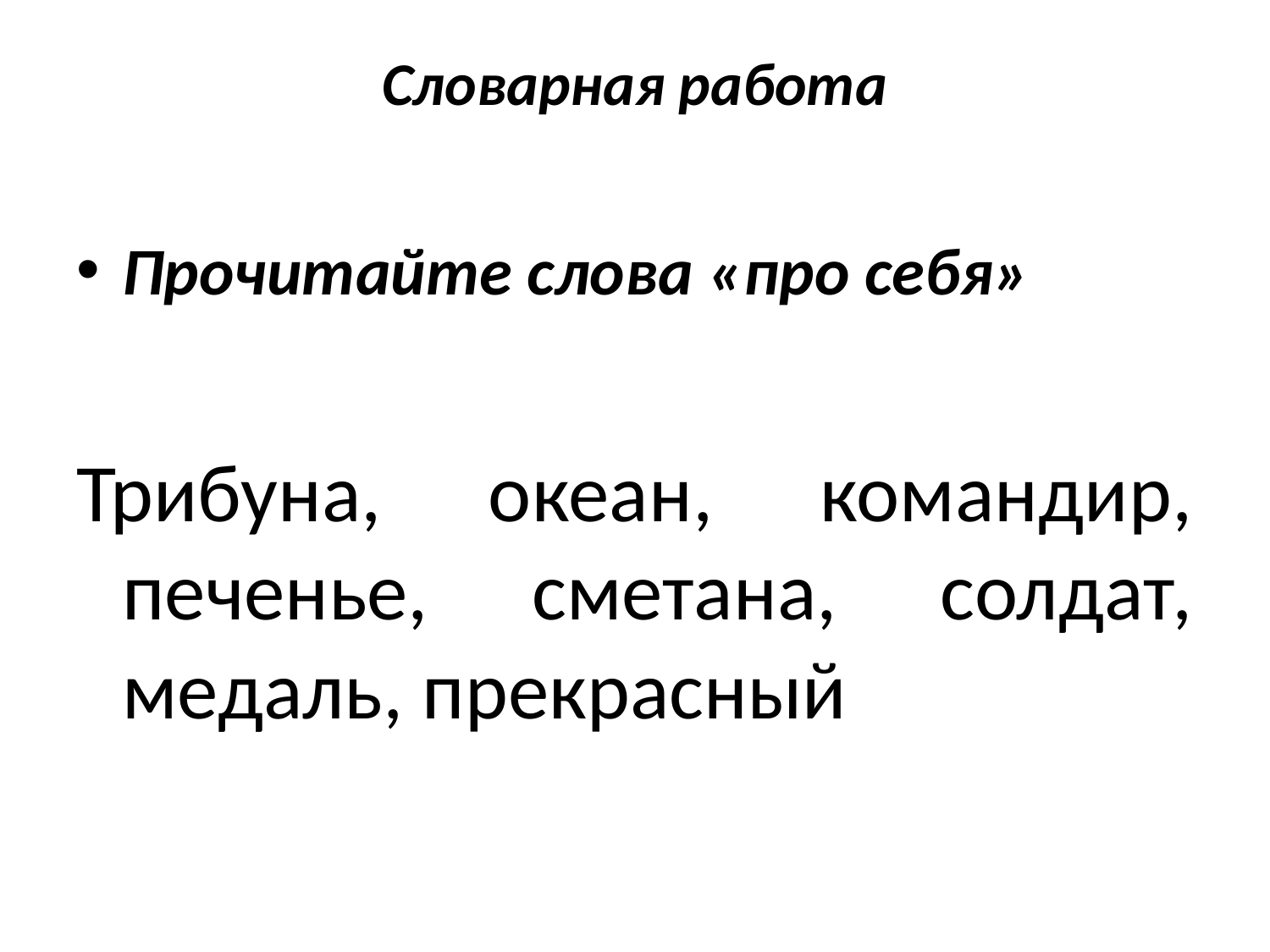

# Словарная работа
Прочитайте слова «про себя»

Трибуна, океан, командир, печенье, сметана, солдат, медаль, прекрасный